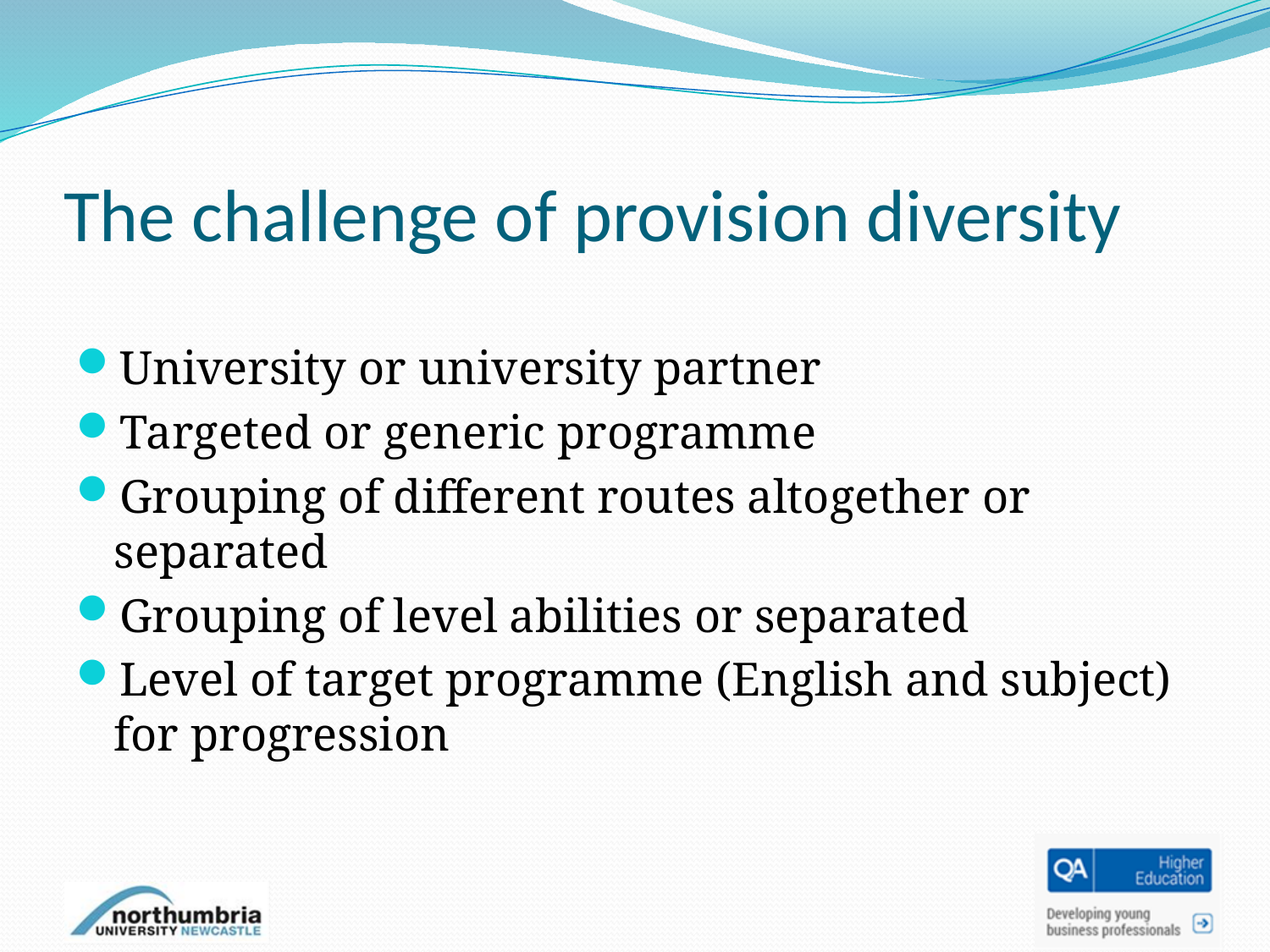

# The challenge of provision diversity

University or university partner
Targeted or generic programme
Grouping of different routes altogether or separated
Grouping of level abilities or separated
Level of target programme (English and subject) for progression